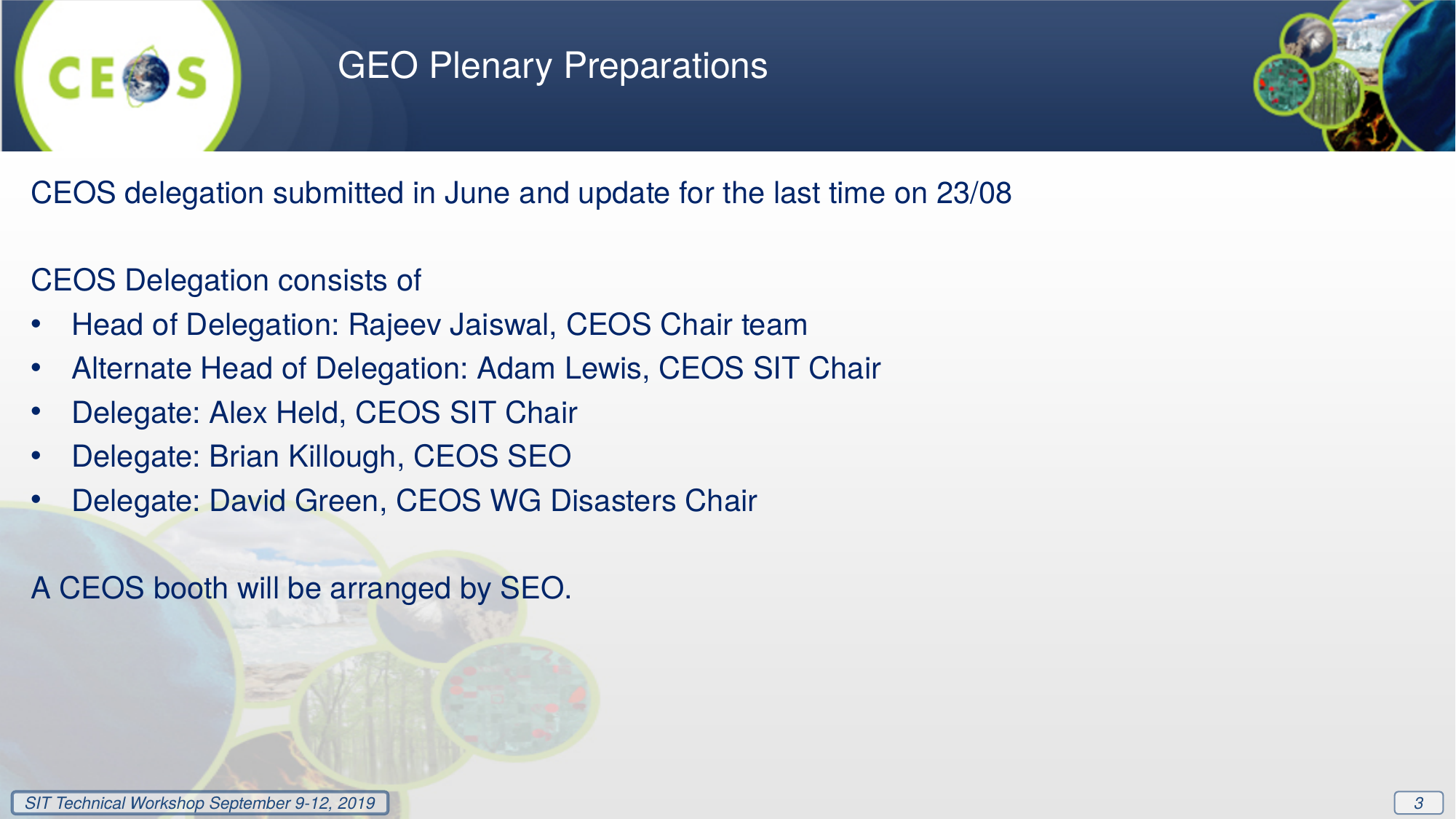

GEO Plenary Preparations
CEOS delegation submitted in June and update for the last time on 23/08

CEOS Delegation consists of
Head of Delegation: Rajeev Jaiswal, CEOS Chair team
Alternate Head of Delegation: Adam Lewis, CEOS SIT Chair
Delegate: Alex Held, CEOS SIT Chair
Delegate: Brian Killough, CEOS SEO
Delegate: David Green, CEOS WG Disasters Chair

A CEOS booth will be arranged by SEO.
3